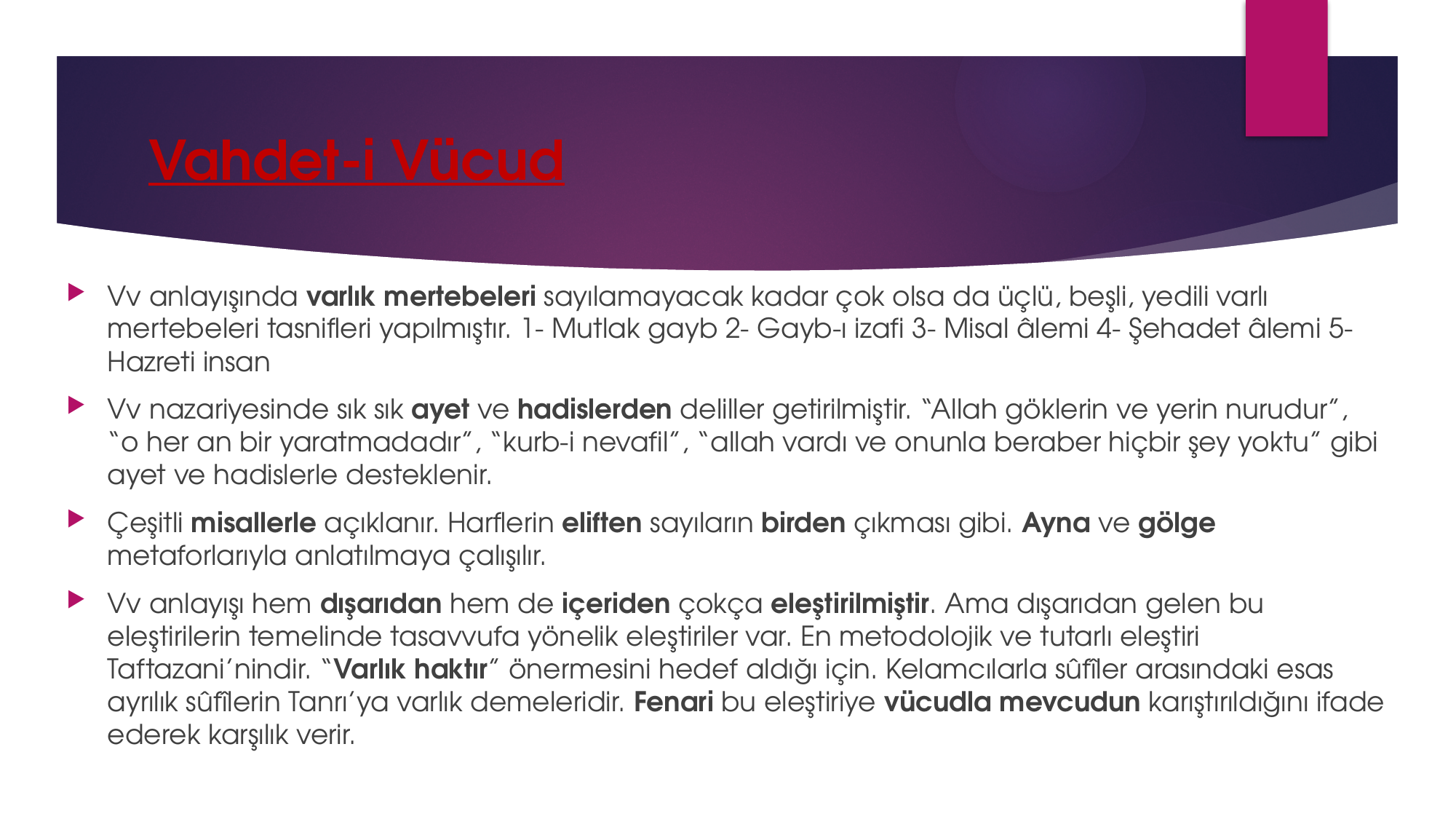

# Vahdet-i Vücud
Vv anlayışında varlık mertebeleri sayılamayacak kadar çok olsa da üçlü, beşli, yedili varlı mertebeleri tasnifleri yapılmıştır. 1- Mutlak gayb 2- Gayb-ı izafi 3- Misal âlemi 4- Şehadet âlemi 5- Hazreti insan
Vv nazariyesinde sık sık ayet ve hadislerden deliller getirilmiştir. “Allah göklerin ve yerin nurudur”, “o her an bir yaratmadadır”, “kurb-i nevafil”, “allah vardı ve onunla beraber hiçbir şey yoktu” gibi ayet ve hadislerle desteklenir.
Çeşitli misallerle açıklanır. Harflerin eliften sayıların birden çıkması gibi. Ayna ve gölge metaforlarıyla anlatılmaya çalışılır.
Vv anlayışı hem dışarıdan hem de içeriden çokça eleştirilmiştir. Ama dışarıdan gelen bu eleştirilerin temelinde tasavvufa yönelik eleştiriler var. En metodolojik ve tutarlı eleştiri Taftazani’nindir. “Varlık haktır” önermesini hedef aldığı için. Kelamcılarla sûfîler arasındaki esas ayrılık sûfîlerin Tanrı’ya varlık demeleridir. Fenari bu eleştiriye vücudla mevcudun karıştırıldığını ifade ederek karşılık verir.